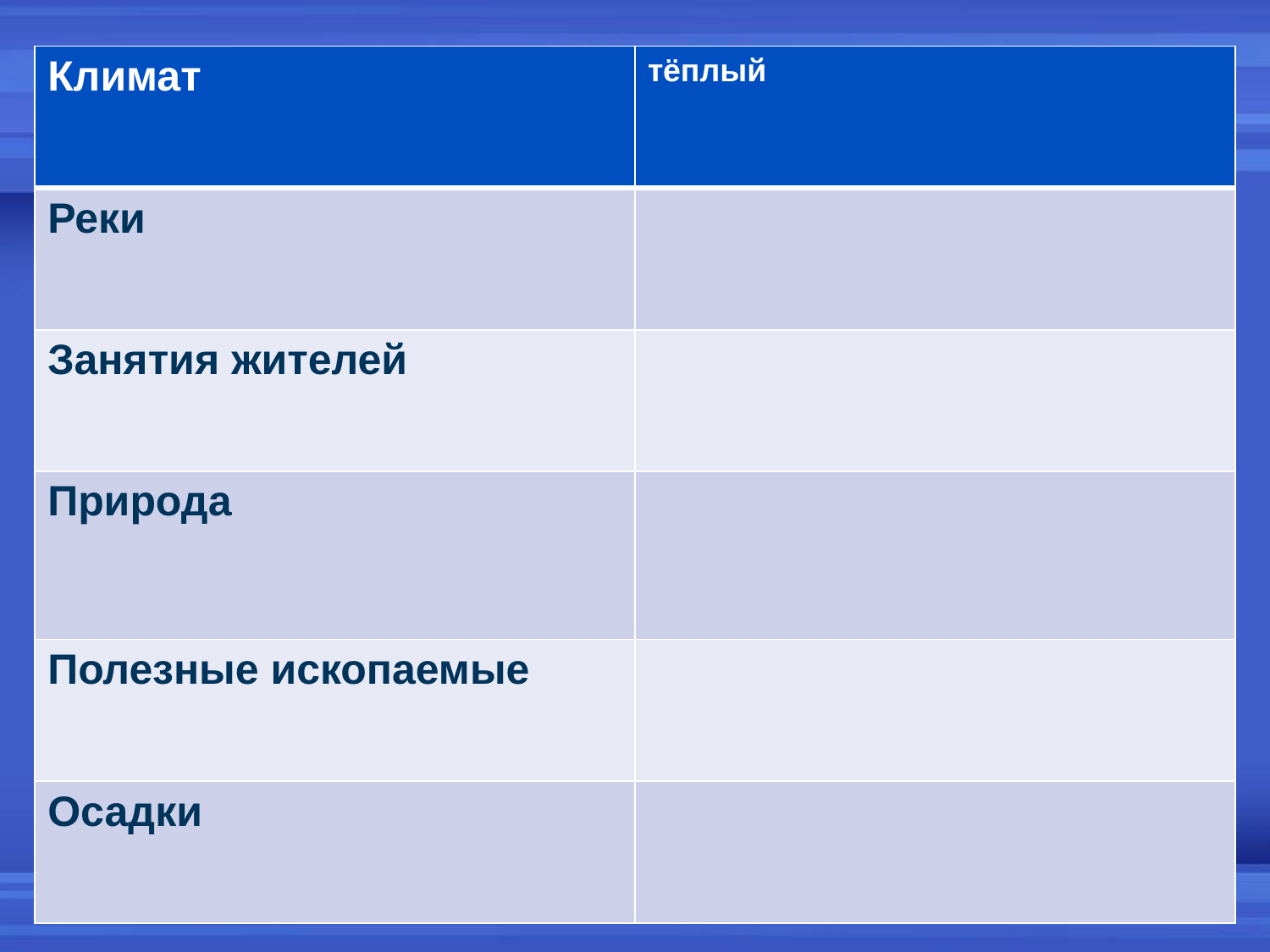

| Климат | тёплый |
| --- | --- |
| Реки |  |
| Занятия жителей |  |
| Природа |  |
| Полезные ископаемые |  |
| Осадки |  |